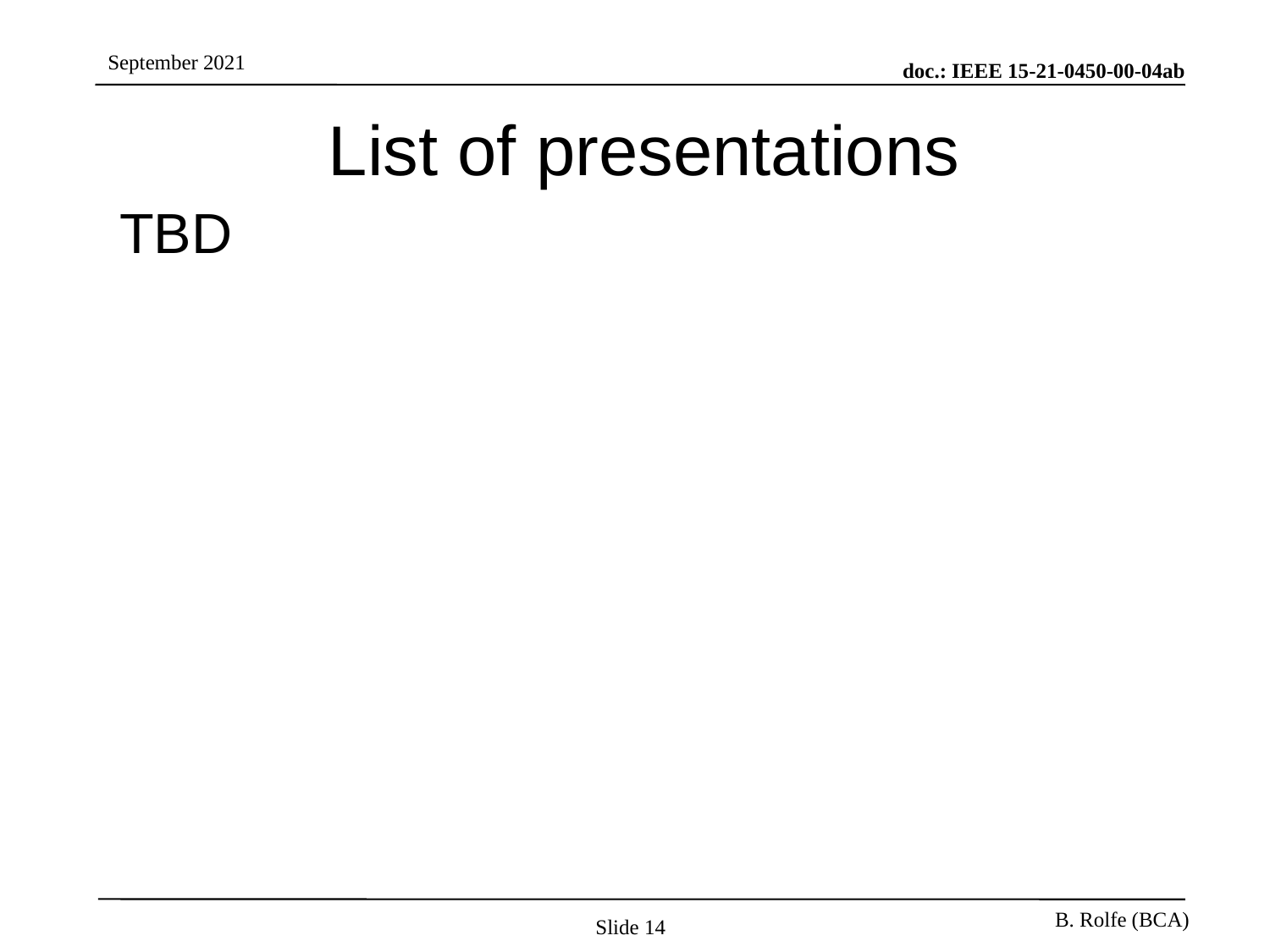

# List of presentations
TBD
Slide 14